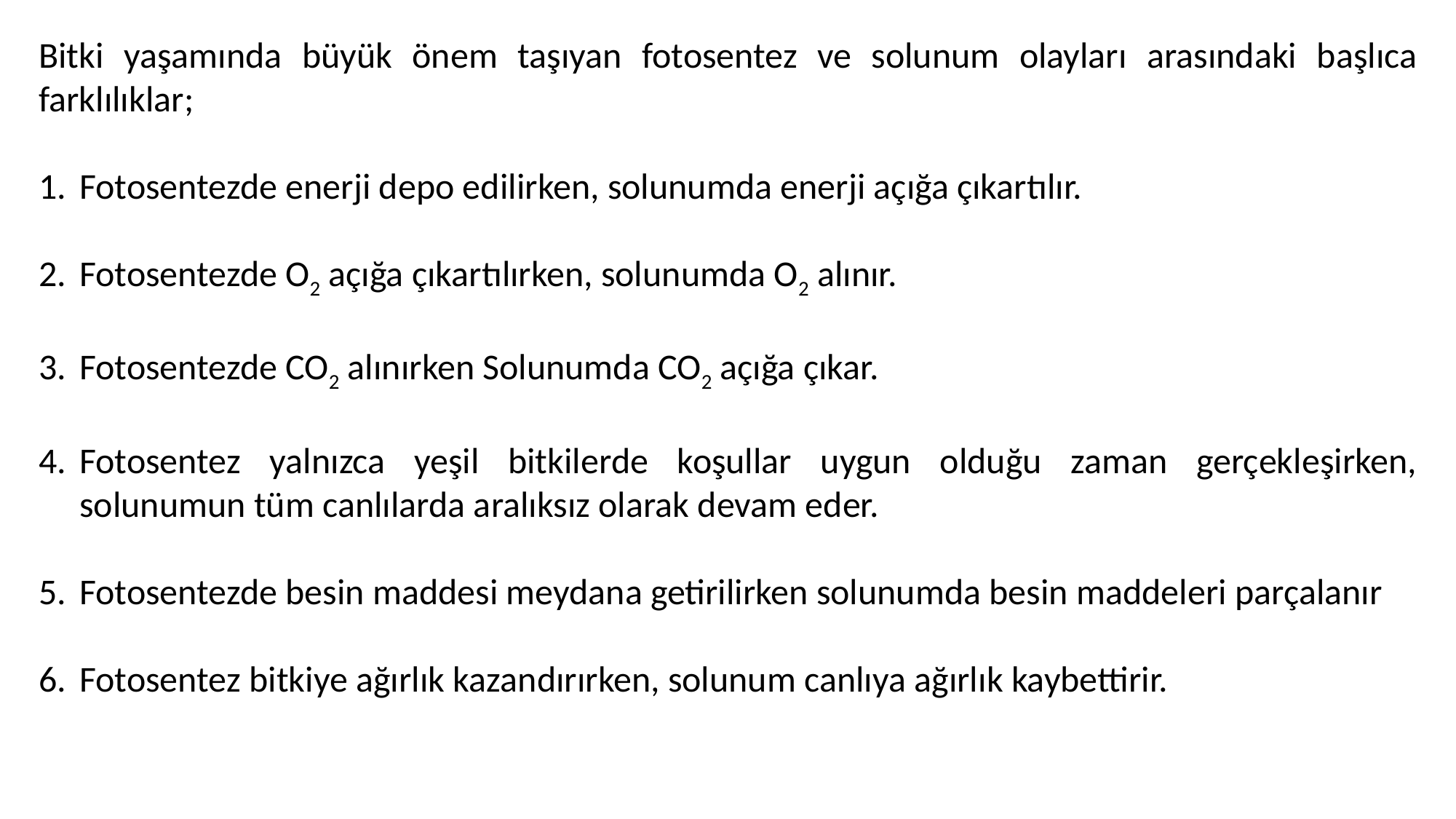

Bitki yaşamında büyük önem taşıyan fotosentez ve solunum olayları arasındaki başlıca farklılıklar;

Fotosentezde enerji depo edilirken, solunumda enerji açığa çıkartılır.

Fotosentezde O2 açığa çıkartılırken, solunumda O2 alınır.

Fotosentezde CO2 alınırken Solunumda CO2 açığa çıkar.

Fotosentez yalnızca yeşil bitkilerde koşullar uygun olduğu zaman gerçekleşirken, solunumun tüm canlılarda aralıksız olarak devam eder.

Fotosentezde besin maddesi meydana getirilirken solunumda besin maddeleri parçalanır

Fotosentez bitkiye ağırlık kazandırırken, solunum canlıya ağırlık kaybettirir.